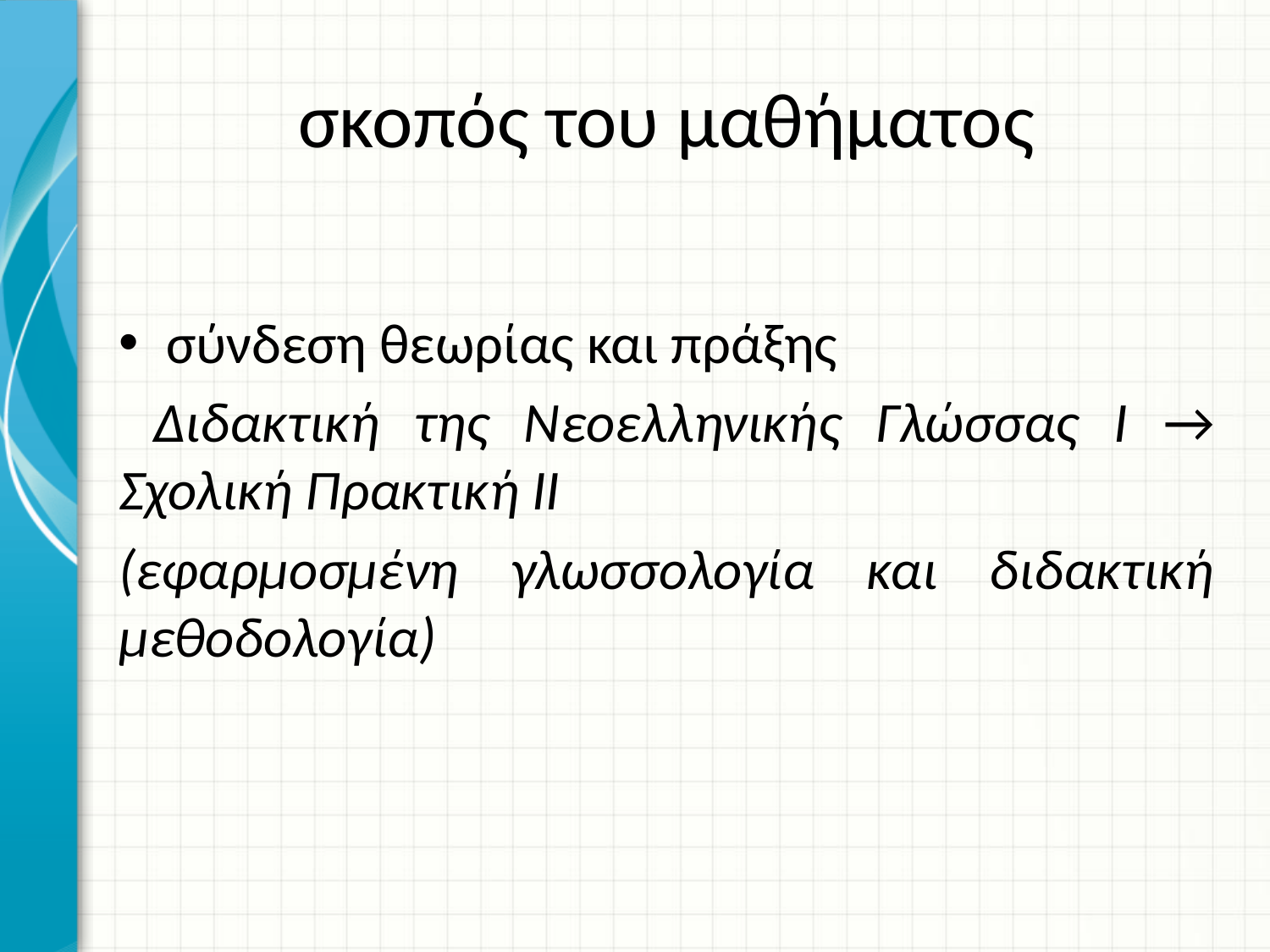

# σκοπός του μαθήματος

σύνδεση θεωρίας και πράξης
 Διδακτική της Νεοελληνικής Γλώσσας Ι → Σχολική Πρακτική ΙΙ
(εφαρμοσμένη γλωσσολογία και διδακτική μεθοδολογία)